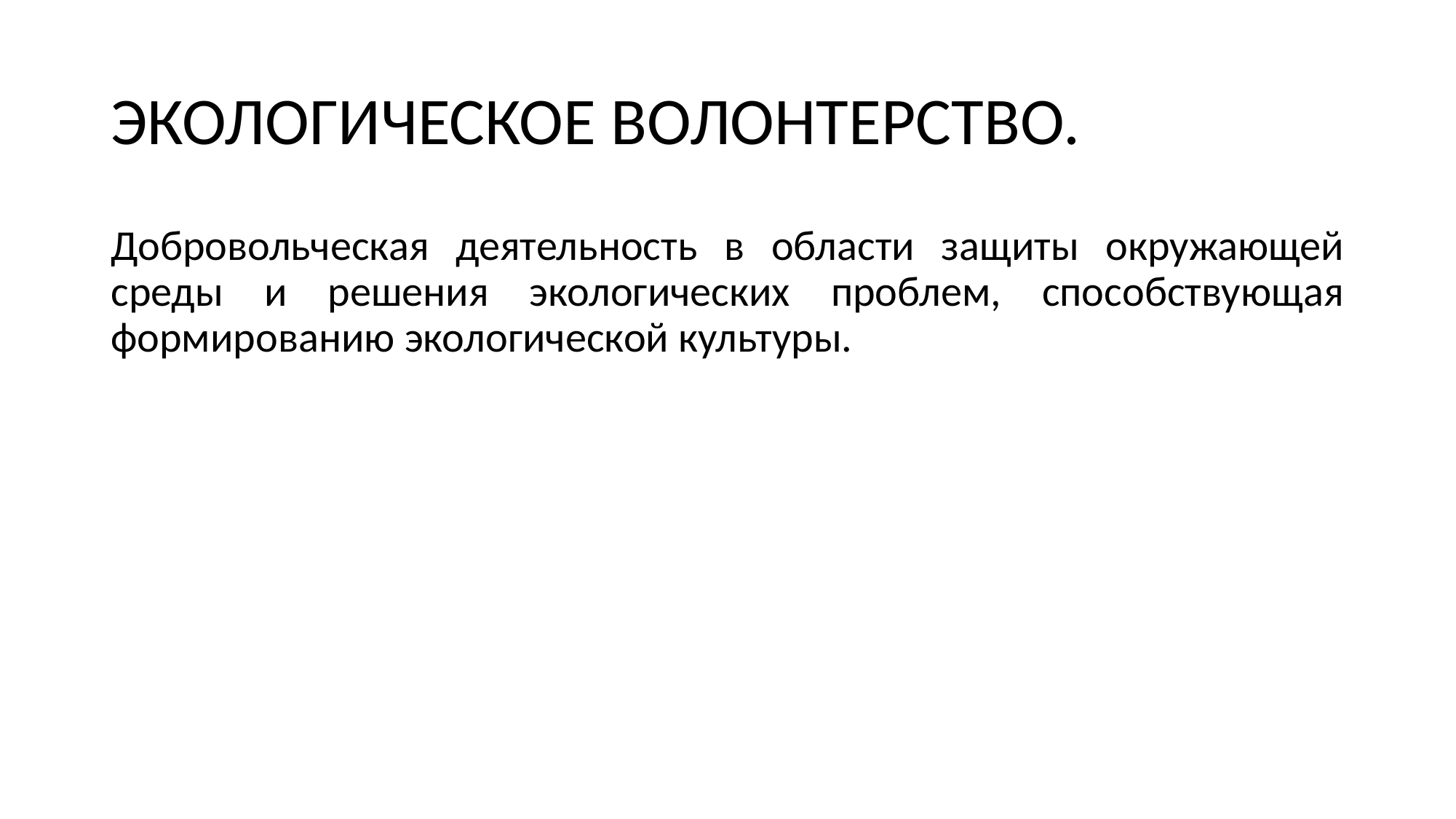

# ЭКОЛОГИЧЕСКОЕ ВОЛОНТЕРСТВО.
Добровольческая деятельность в области защиты окружающей среды и решения экологических проблем, способствующая формированию экологической культуры.